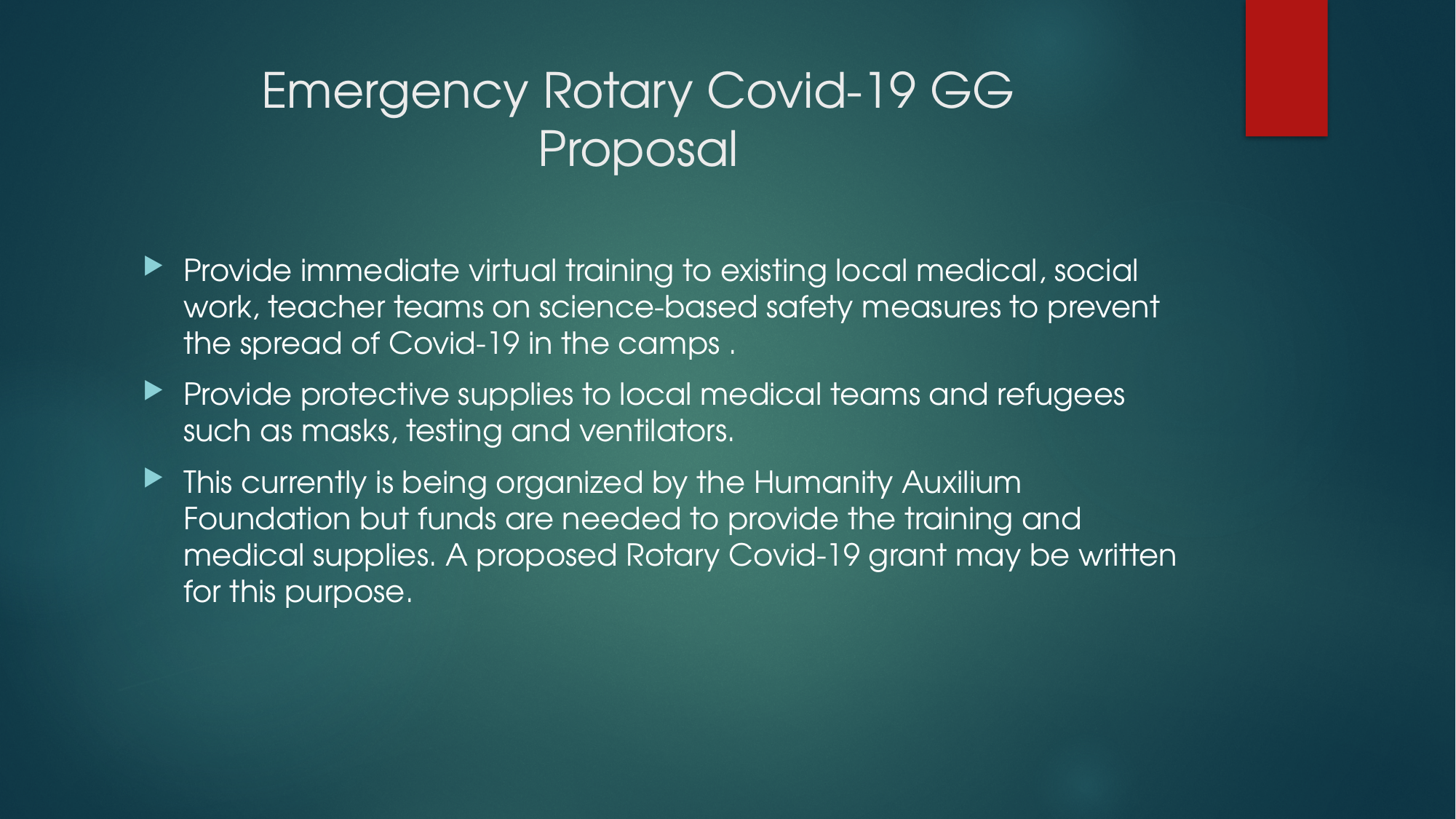

# Emergency Rotary Covid-19 GG Proposal
Provide immediate virtual training to existing local medical, social work, teacher teams on science-based safety measures to prevent the spread of Covid-19 in the camps .
Provide protective supplies to local medical teams and refugees such as masks, testing and ventilators.
This currently is being organized by the Humanity Auxilium Foundation but funds are needed to provide the training and medical supplies. A proposed Rotary Covid-19 grant may be written for this purpose.